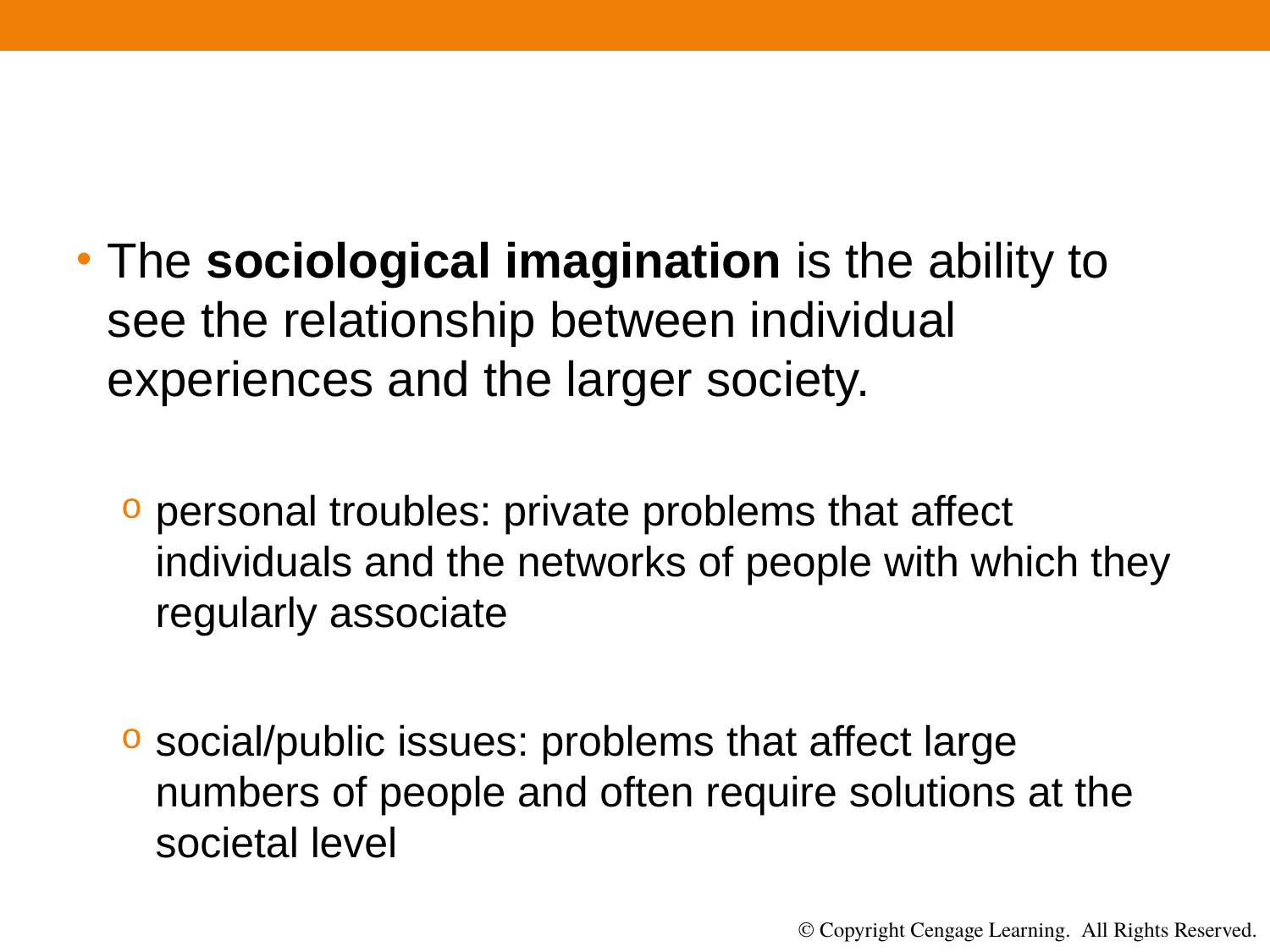

#
The sociological imagination is the ability to see the relationship between individual experiences and the larger society.

personal troubles: private problems that affect individuals and the networks of people with which they regularly associate

social/public issues: problems that affect large numbers of people and often require solutions at the societal level